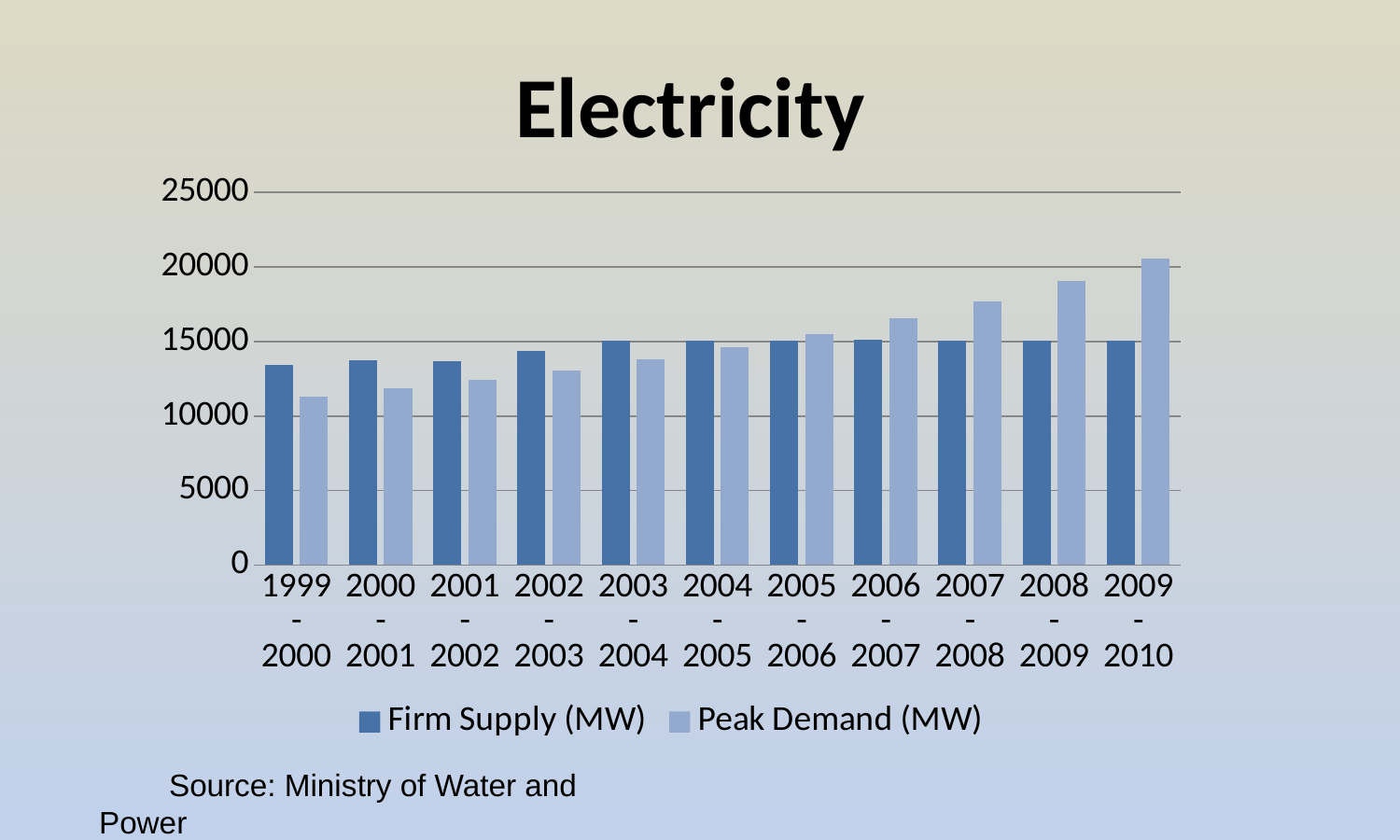

# Electricity

### Chart

| Category | Firm Supply (MW) | Peak Demand (MW) |
|---|---|---|
| 1999-2000 | 13445.0 | 11296.0 |
| 2000-2001 | 13716.0 | 11852.0 |
| 2001-2002 | 13693.0 | 12443.0 |
| 2002-2003 | 14336.0 | 13071.0 |
| 2003-2004 | 15046.0 | 13831.0 |
| 2004-2005 | 15082.0 | 14642.0 |
| 2005-2006 | 15072.0 | 15483.0 |
| 2006-2007 | 15091.0 | 16548.0 |
| 2007-2008 | 15055.0 | 17689.0 |
| 2008-2009 | 15055.0 | 19080.0 |
| 2009-2010 | 15055.0 | 20584.0 |
Source: Ministry of Water and Power